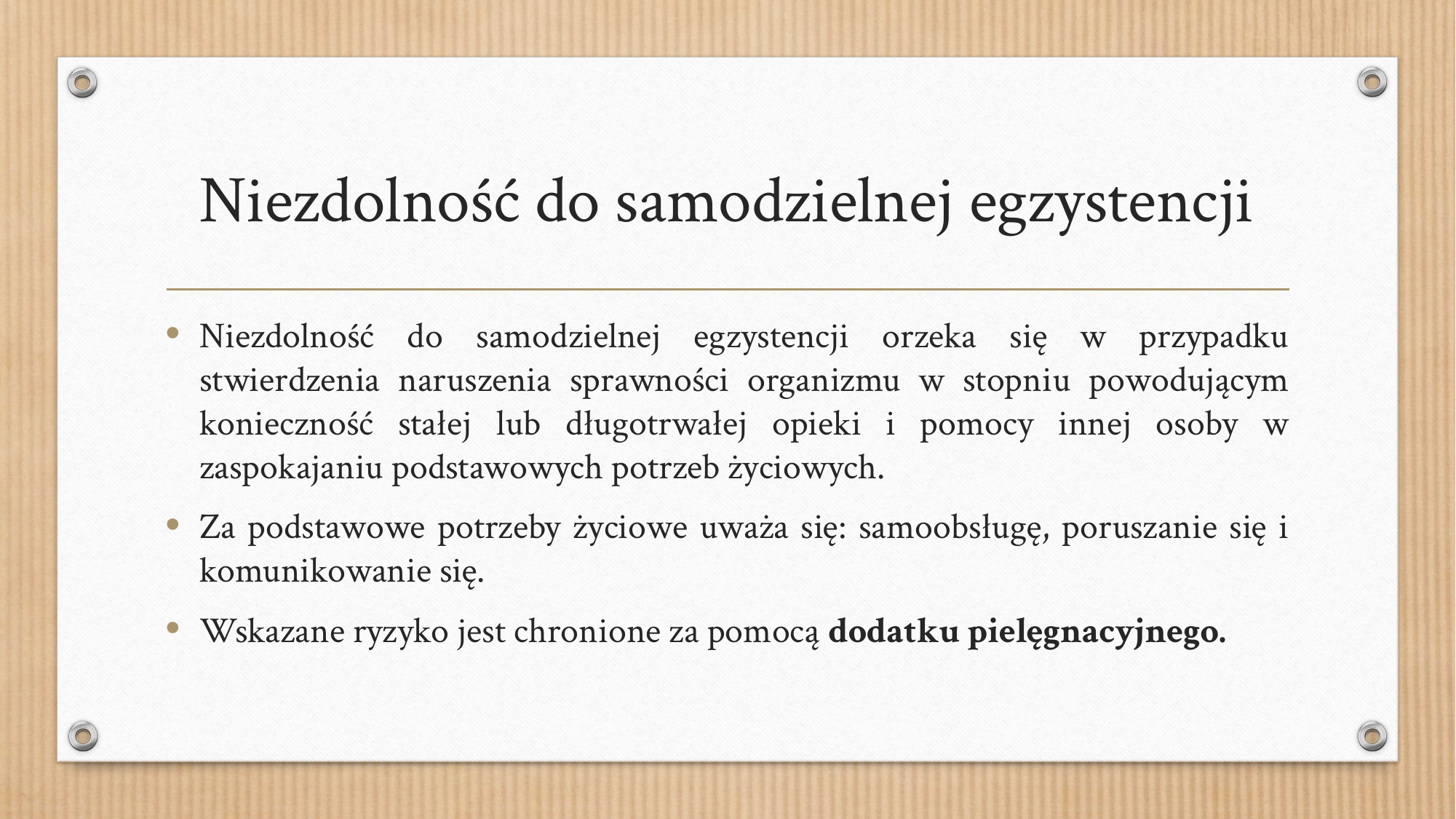

# Niezdolność do samodzielnej egzystencji
Niezdolność do samodzielnej egzystencji orzeka się w przypadku stwierdzenia naruszenia sprawności organizmu w stopniu powodującym konieczność stałej lub długotrwałej opieki i pomocy innej osoby w zaspokajaniu podstawowych potrzeb życiowych.
Za podstawowe potrzeby życiowe uważa się: samoobsługę, poruszanie się i komunikowanie się.
Wskazane ryzyko jest chronione za pomocą dodatku pielęgnacyjnego.